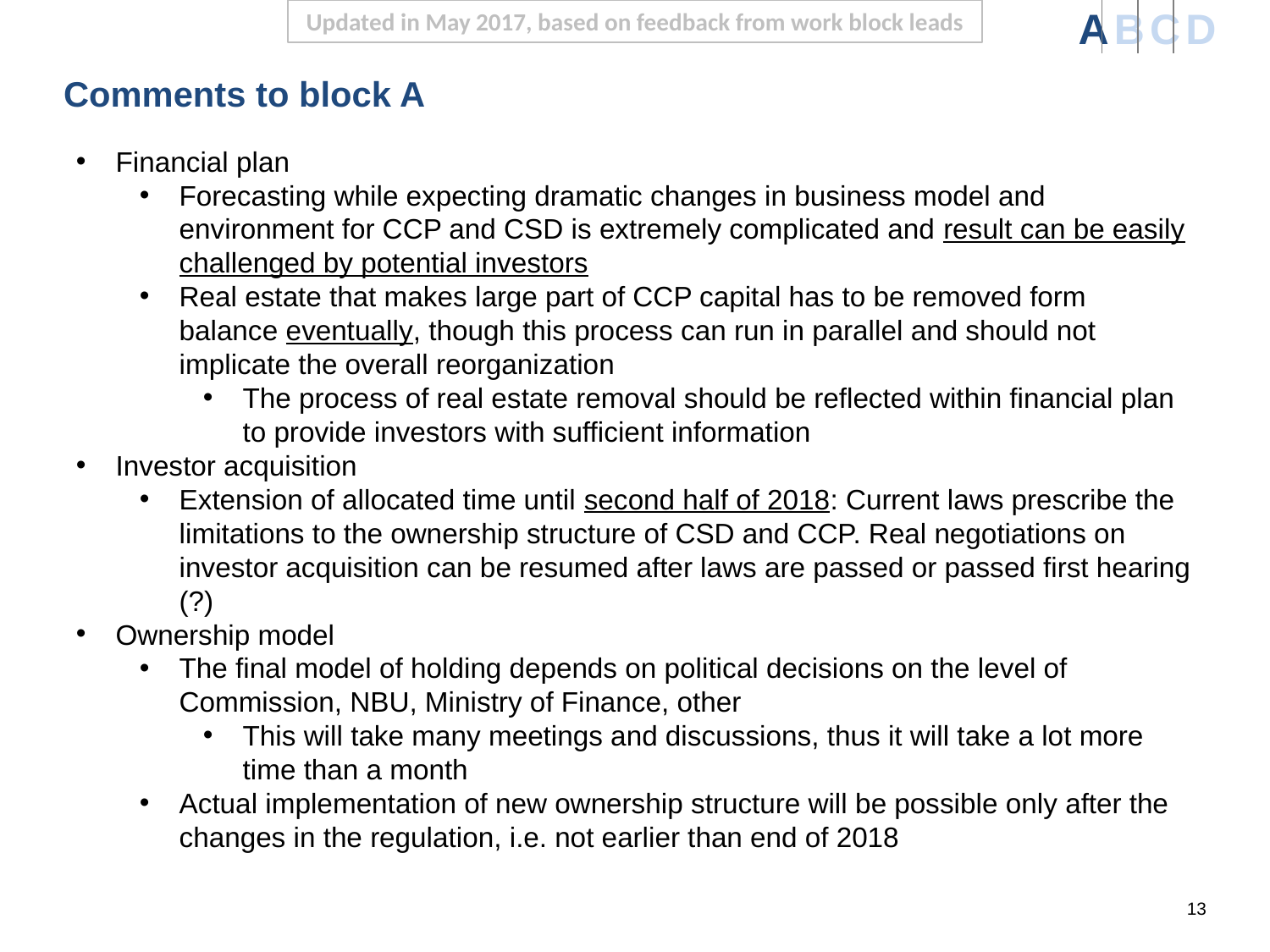

Updated in May 2017, based on feedback from work block leads
| A | B | C | D |
| --- | --- | --- | --- |
# Comments to block A
Financial plan
Forecasting while expecting dramatic changes in business model and environment for CCP and CSD is extremely complicated and result can be easily challenged by potential investors
Real estate that makes large part of CCP capital has to be removed form balance eventually, though this process can run in parallel and should not implicate the overall reorganization
The process of real estate removal should be reflected within financial plan to provide investors with sufficient information
Investor acquisition
Extension of allocated time until second half of 2018: Current laws prescribe the limitations to the ownership structure of CSD and CCP. Real negotiations on investor acquisition can be resumed after laws are passed or passed first hearing (?)
Ownership model
The final model of holding depends on political decisions on the level of Commission, NBU, Ministry of Finance, other
This will take many meetings and discussions, thus it will take a lot more time than a month
Actual implementation of new ownership structure will be possible only after the changes in the regulation, i.e. not earlier than end of 2018